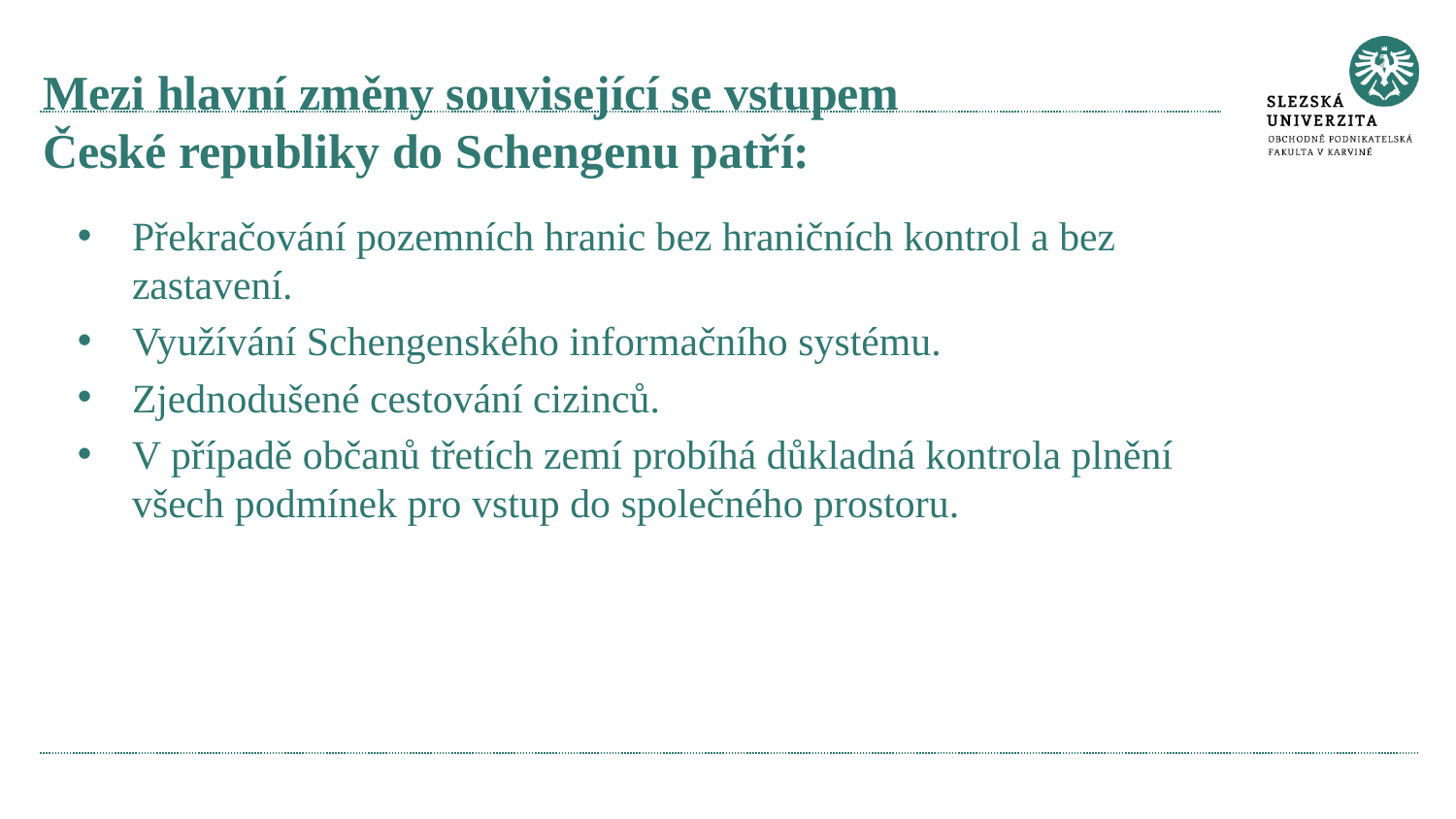

# Mezi hlavní změny související se vstupem České republiky do Schengenu patří:
Překračování pozemních hranic bez hraničních kontrol a bez zastavení.
Využívání Schengenského informačního systému.
Zjednodušené cestování cizinců.
V případě občanů třetích zemí probíhá důkladná kontrola plnění všech podmínek pro vstup do společného prostoru.